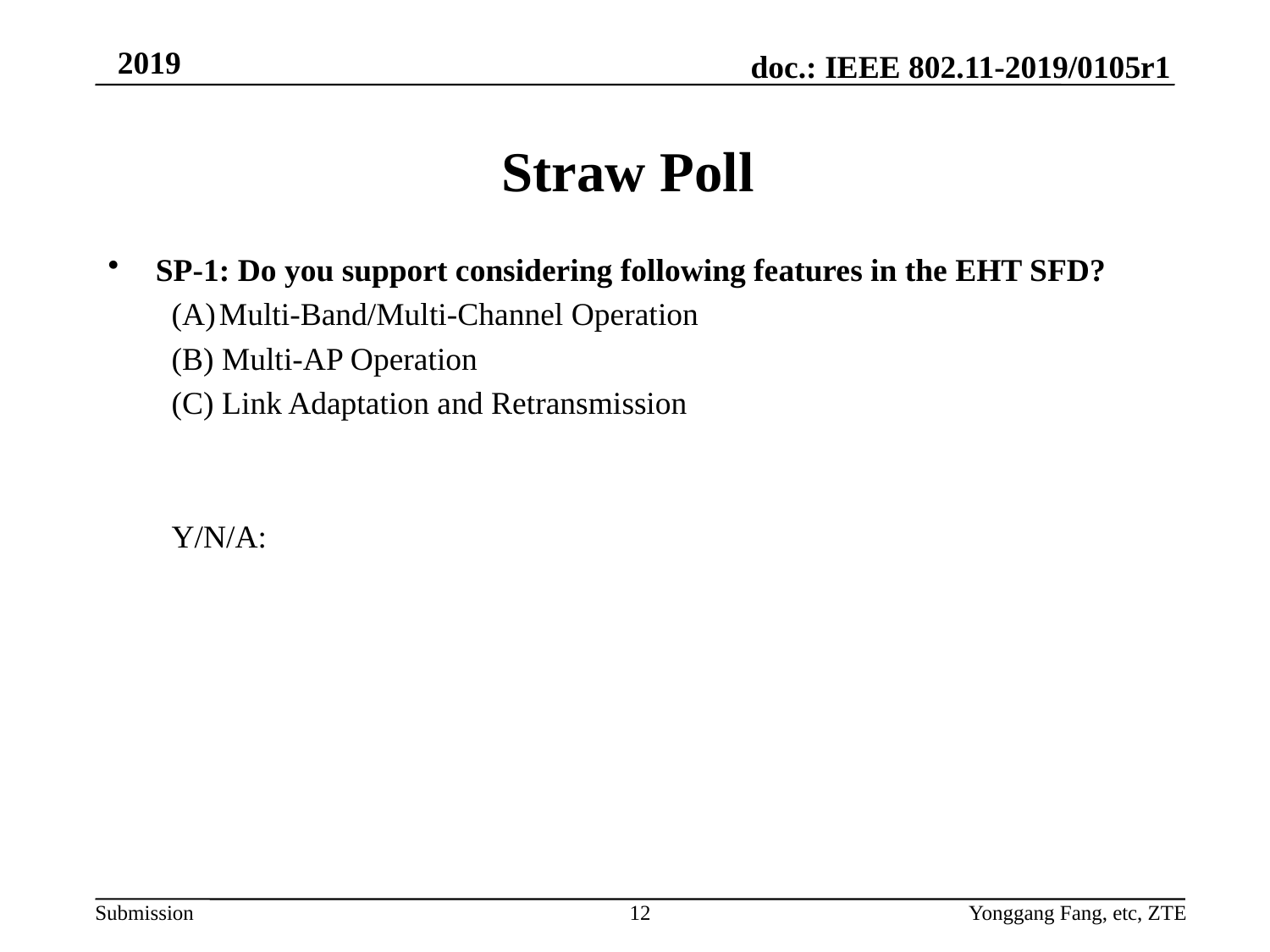

# Straw Poll
SP-1: Do you support considering following features in the EHT SFD?
Multi-Band/Multi-Channel Operation
(B) Multi-AP Operation
(C) Link Adaptation and Retransmission

Y/N/A:

12
Yonggang Fang, etc, ZTE